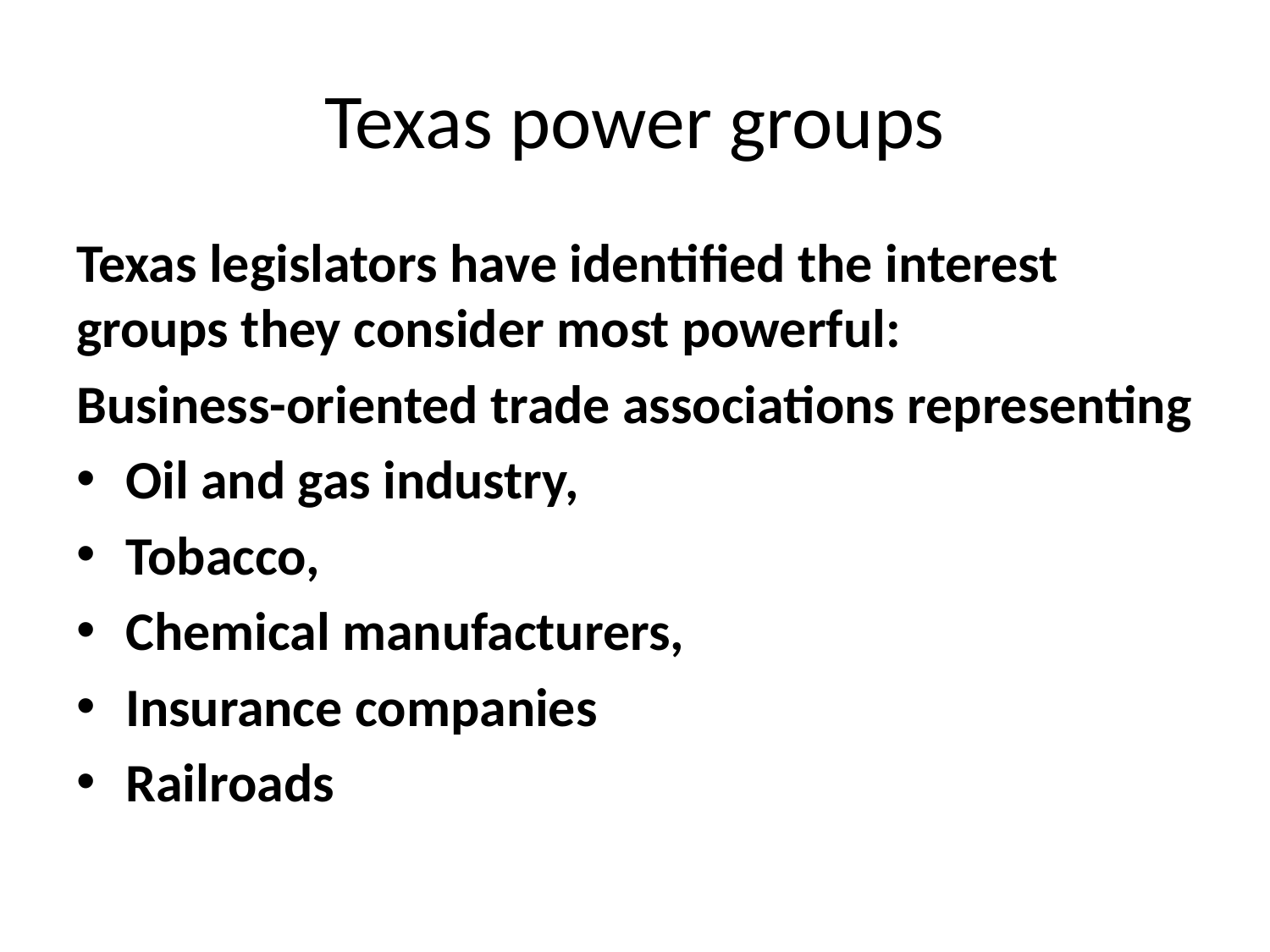

# Texas power groups
Texas legislators have identified the interest groups they consider most powerful:
Business-oriented trade associations representing
Oil and gas industry,
Tobacco,
Chemical manufacturers,
Insurance companies
Railroads